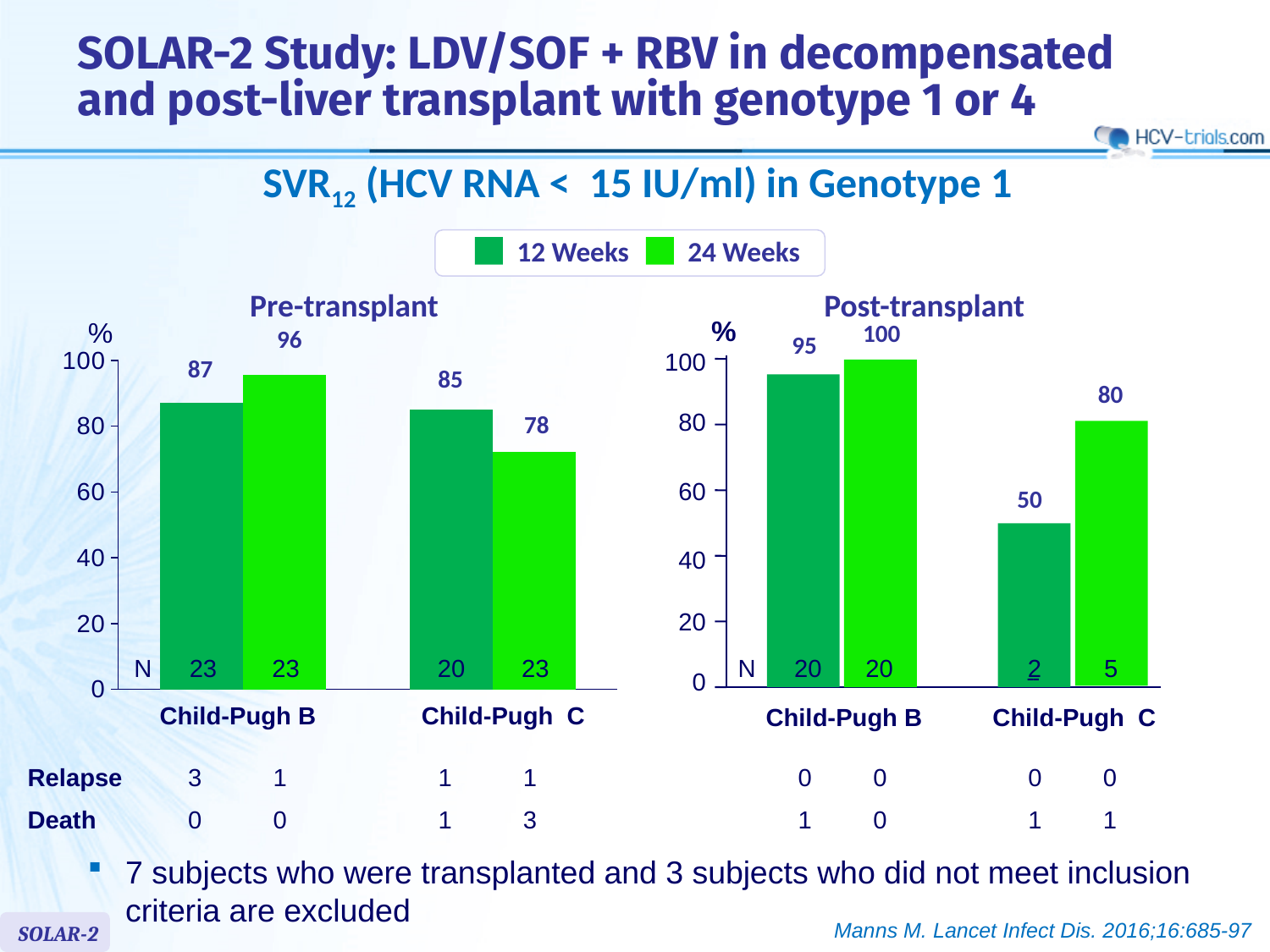

# SOLAR-2 Study: LDV/SOF + RBV in decompensated and post-liver transplant with genotype 1 or 4
SVR12 (HCV RNA <  15 IU/ml) in Genotype 1
12 Weeks
24 Weeks

Pre-transplant
Post-transplant
100
%
%
96
95

### Chart

| Category | 12 | 24 |
|---|---|---|
| CPT B | 87.0 | 95.7 |
| CPT C | 85.0 | 72.2 |
87
100
85

80
78
80
50
60
40
20
N
23
23
20
23
N
20
20
2
5
0
Child-Pugh B
Child-Pugh  C
Child-Pugh B
Child-Pugh  C
| Relapse | 3 | 1 |  | 1 | 1 |  | 0 | 0 |  | 0 | 0 |
| --- | --- | --- | --- | --- | --- | --- | --- | --- | --- | --- | --- |
| Death | 0 | 0 |  | 1 | 3 |  | 1 | 0 |  | 1 | 1 |
7 subjects who were transplanted and 3 subjects who did not meet inclusion criteria are excluded
Manns M. Lancet Infect Dis. 2016;16:685-97

SOLAR-2